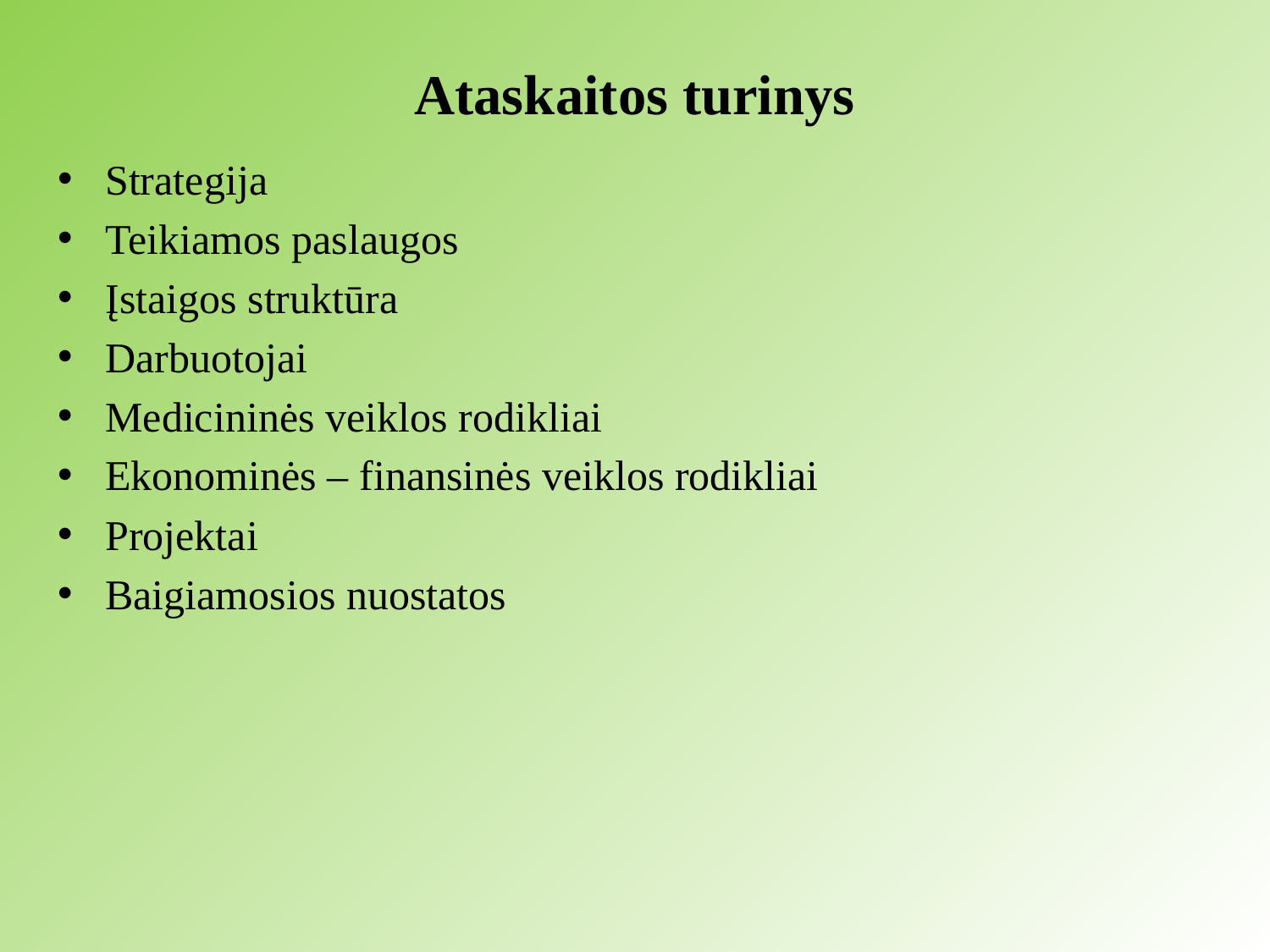

# Ataskaitos turinys
Strategija
Teikiamos paslaugos
Įstaigos struktūra
Darbuotojai
Medicininės veiklos rodikliai
Ekonominės – finansinės veiklos rodikliai
Projektai
Baigiamosios nuostatos